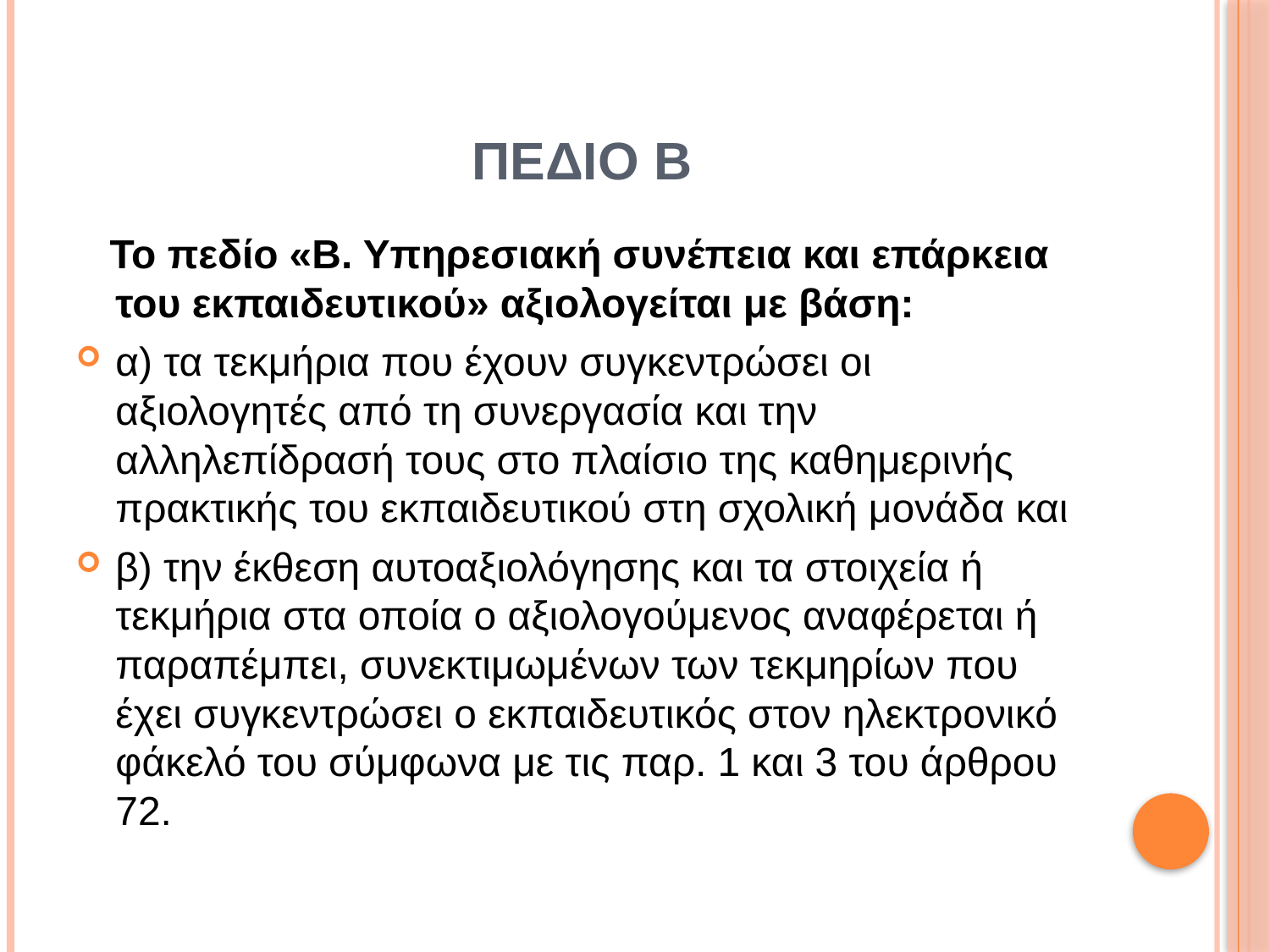

# ΠΕΔΙΟ Β
   Το πεδίο «Β. Υπηρεσιακή συνέπεια και επάρκεια του εκπαιδευτικού» αξιολογείται με βάση:
α) τα τεκμήρια που έχουν συγκεντρώσει οι αξιολογητές από τη συνεργασία και την αλληλεπίδρασή τους στο πλαίσιο της καθημερινής πρακτικής του εκπαιδευτικού στη σχολική μονάδα και
β) την έκθεση αυτοαξιολόγησης και τα στοιχεία ή τεκμήρια στα οποία ο αξιολογούμενος αναφέρεται ή παραπέμπει, συνεκτιμωμένων των τεκμηρίων που έχει συγκεντρώσει ο εκπαιδευτικός στον ηλεκτρονικό φάκελό του σύμφωνα με τις παρ. 1 και 3 του άρθρου 72.